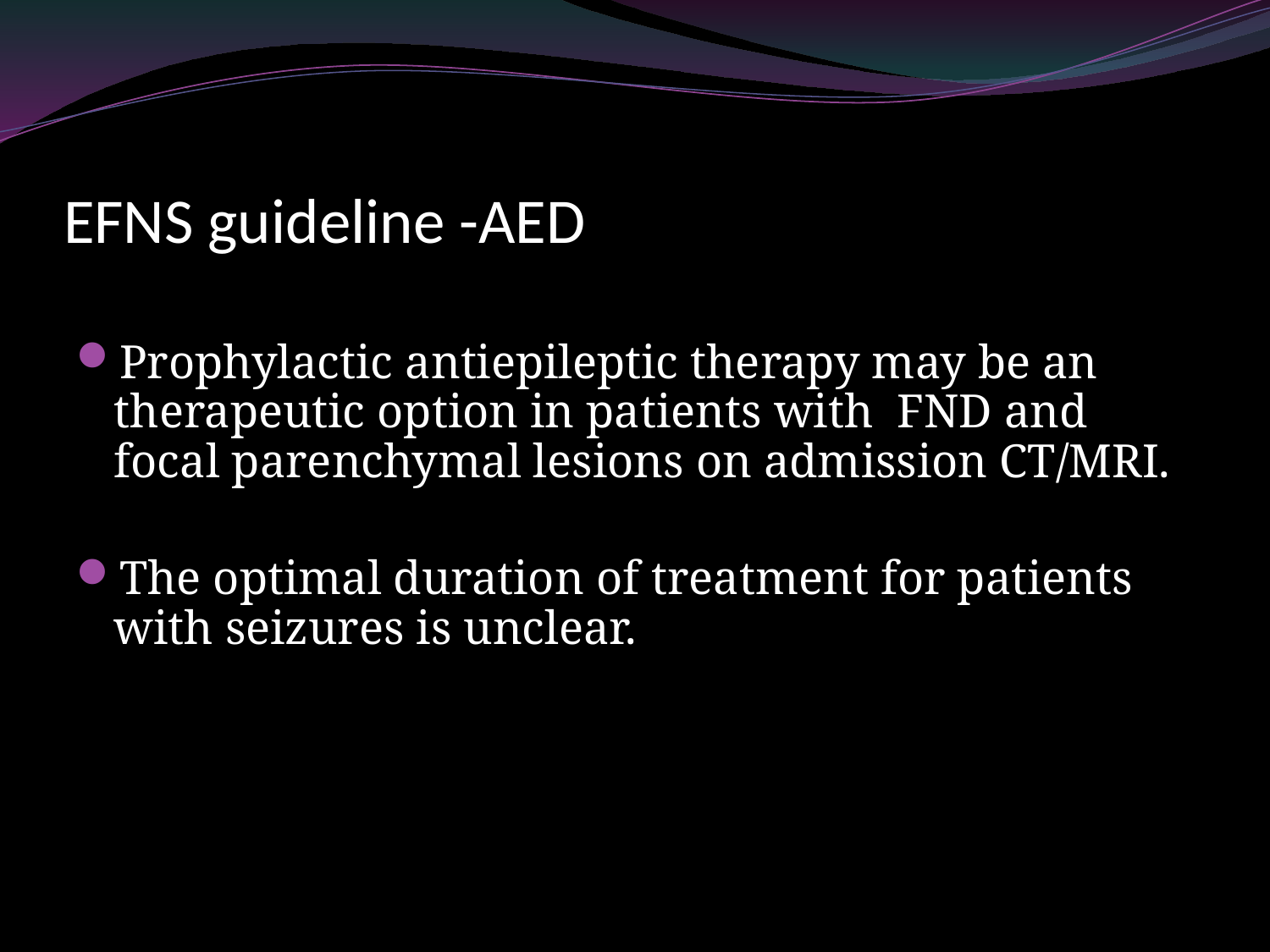

# EFNS guideline -AED

Prophylactic antiepileptic therapy may be an therapeutic option in patients with  FND and focal parenchymal lesions on admission CT/MRI.

The optimal duration of treatment for patients with seizures is unclear.